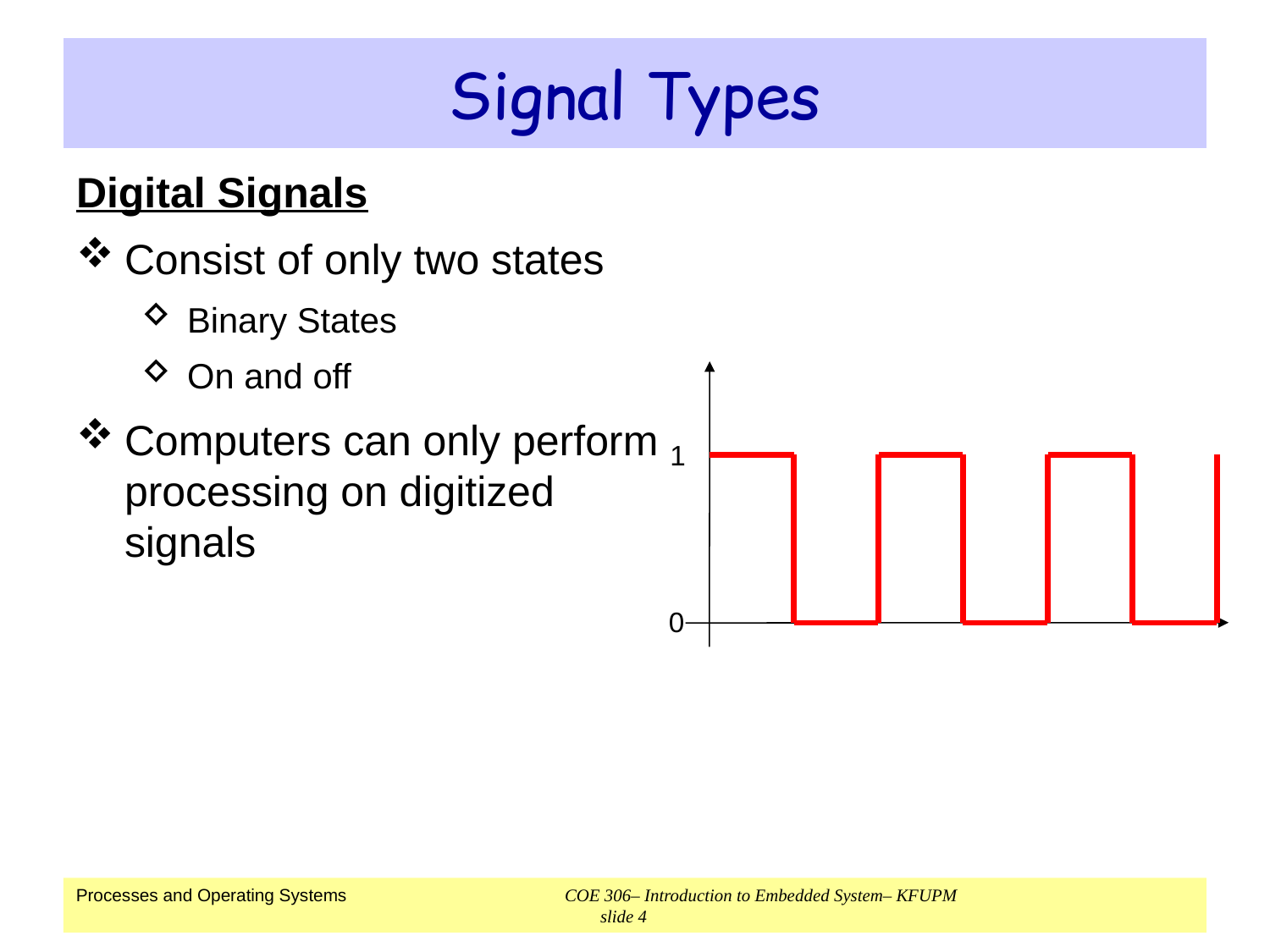

# Signal Types
Digital Signals
Consist of only two states
Binary States
On and off
Computers can only perform processing on digitized signals

1
0